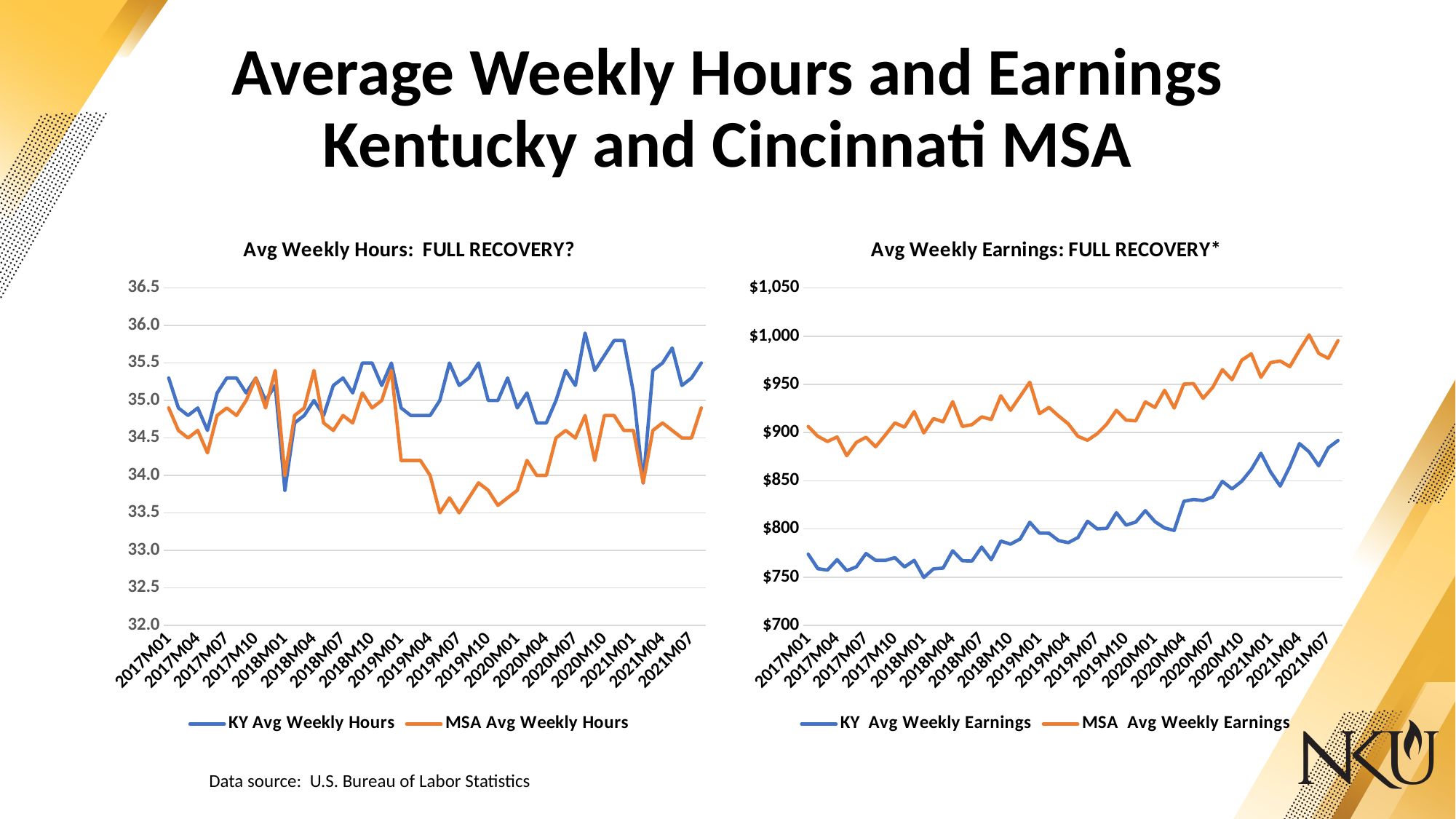

# Average Weekly Hours and Earnings Kentucky and Cincinnati MSA

### Chart: Avg Weekly Hours:  FULL RECOVERY?

| Category | KY Avg Weekly Hours | MSA Avg Weekly Hours |
|---|---|---|
| 2017M01 | 35.3 | 34.9 |
| 2017M02 | 34.9 | 34.6 |
| 2017M03 | 34.8 | 34.5 |
| 2017M04 | 34.9 | 34.6 |
| 2017M05 | 34.6 | 34.3 |
| 2017M06 | 35.1 | 34.8 |
| 2017M07 | 35.3 | 34.9 |
| 2017M08 | 35.3 | 34.8 |
| 2017M09 | 35.1 | 35.0 |
| 2017M10 | 35.3 | 35.3 |
| 2017M11 | 35.0 | 34.9 |
| 2017M12 | 35.2 | 35.4 |
| 2018M01 | 33.8 | 34.0 |
| 2018M02 | 34.7 | 34.8 |
| 2018M03 | 34.8 | 34.9 |
| 2018M04 | 35.0 | 35.4 |
| 2018M05 | 34.8 | 34.7 |
| 2018M06 | 35.2 | 34.6 |
| 2018M07 | 35.3 | 34.8 |
| 2018M08 | 35.1 | 34.7 |
| 2018M09 | 35.5 | 35.1 |
| 2018M10 | 35.5 | 34.9 |
| 2018M11 | 35.2 | 35.0 |
| 2018M12 | 35.5 | 35.4 |
| 2019M01 | 34.9 | 34.2 |
| 2019M02 | 34.8 | 34.2 |
| 2019M03 | 34.8 | 34.2 |
| 2019M04 | 34.8 | 34.0 |
| 2019M05 | 35.0 | 33.5 |
| 2019M06 | 35.5 | 33.7 |
| 2019M07 | 35.2 | 33.5 |
| 2019M08 | 35.3 | 33.7 |
| 2019M09 | 35.5 | 33.9 |
| 2019M10 | 35.0 | 33.8 |
| 2019M11 | 35.0 | 33.6 |
| 2019M12 | 35.3 | 33.7 |
| 2020M01 | 34.9 | 33.8 |
| 2020M02 | 35.1 | 34.2 |
| 2020M03 | 34.7 | 34.0 |
| 2020M04 | 34.7 | 34.0 |
| 2020M05 | 35.0 | 34.5 |
| 2020M06 | 35.4 | 34.6 |
| 2020M07 | 35.2 | 34.5 |
| 2020M08 | 35.9 | 34.8 |
| 2020M09 | 35.4 | 34.2 |
| 2020M10 | 35.6 | 34.8 |
| 2020M11 | 35.8 | 34.8 |
| 2020M12 | 35.8 | 34.6 |
| 2021M01 | 35.1 | 34.6 |
| 2021M02 | 33.9 | 33.9 |
| 2021M03 | 35.4 | 34.6 |
| 2021M04 | 35.5 | 34.7 |
| 2021M05 | 35.7 | 34.6 |
| 2021M06 | 35.2 | 34.5 |
| 2021M07 | 35.3 | 34.5 |
| 2021M08 | 35.5 | 34.9 |

### Chart: Avg Weekly Earnings: FULL RECOVERY*

| Category | KY  Avg Weekly Earnings | MSA  Avg Weekly Earnings |
|---|---|---|
| 2017M01 | 773.78 | 906.35 |
| 2017M02 | 758.73 | 896.14 |
| 2017M03 | 757.25 | 890.79 |
| 2017M04 | 768.15 | 895.45 |
| 2017M05 | 756.7 | 876.02 |
| 2017M06 | 760.62 | 889.84 |
| 2017M07 | 774.48 | 895.19 |
| 2017M08 | 767.42 | 885.31 |
| 2017M09 | 767.29 | 897.4 |
| 2017M10 | 770.25 | 910.03 |
| 2017M11 | 760.55 | 905.66 |
| 2017M12 | 767.36 | 921.82 |
| 2018M01 | 749.68 | 899.64 |
| 2018M02 | 758.54 | 914.54 |
| 2018M03 | 759.34 | 911.24 |
| 2018M04 | 777.35 | 932.08 |
| 2018M05 | 766.99 | 906.36 |
| 2018M06 | 766.66 | 908.25 |
| 2018M07 | 781.19 | 916.28 |
| 2018M08 | 767.99 | 913.65 |
| 2018M09 | 787.39 | 938.22 |
| 2018M10 | 784.2 | 923.11 |
| 2018M11 | 789.54 | 937.65 |
| 2018M12 | 806.92 | 952.26 |
| 2019M01 | 795.72 | 919.64 |
| 2019M02 | 795.53 | 926.14 |
| 2019M03 | 787.87 | 917.24 |
| 2019M04 | 785.78 | 909.16 |
| 2019M05 | 791.0 | 896.13 |
| 2019M06 | 807.98 | 892.04 |
| 2019M07 | 800.1 | 898.81 |
| 2019M08 | 800.6 | 908.89 |
| 2019M09 | 816.86 | 923.1 |
| 2019M10 | 803.95 | 912.94 |
| 2019M11 | 807.1 | 912.24 |
| 2019M12 | 818.96 | 931.81 |
| 2020M01 | 807.59 | 926.12 |
| 2020M02 | 800.98 | 943.92 |
| 2020M03 | 798.45 | 925.48 |
| 2020M04 | 828.64 | 950.3 |
| 2020M05 | 830.55 | 950.82 |
| 2020M06 | 829.42 | 935.58 |
| 2020M07 | 833.18 | 947.03 |
| 2020M08 | 849.39 | 965.35 |
| 2020M09 | 841.46 | 954.86 |
| 2020M10 | 849.42 | 975.1 |
| 2020M11 | 861.71 | 981.71 |
| 2020M12 | 878.53 | 957.38 |
| 2021M01 | 859.25 | 972.61 |
| 2021M02 | 844.45 | 974.29 |
| 2021M03 | 864.82 | 968.45 |
| 2021M04 | 888.57 | 985.48 |
| 2021M05 | 880.01 | 1001.32 |
| 2021M06 | 865.57 | 982.22 |
| 2021M07 | 884.27 | 977.04 |
| 2021M08 | 891.76 | 995.35 |
Data source:  U.S. Bureau of Labor Statistics